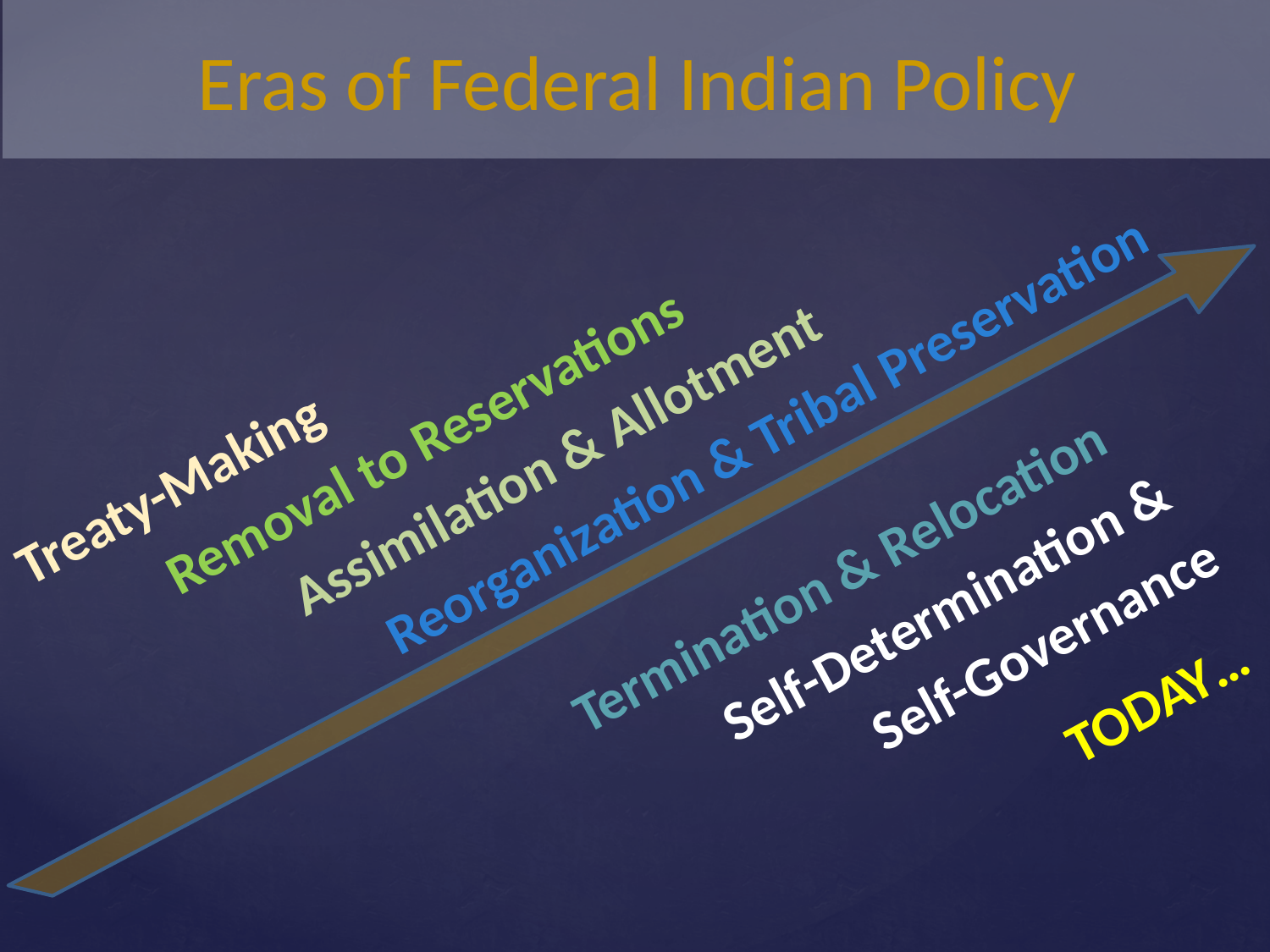

# Eras of Federal Indian Policy
       Treaty-Making
	       Removal to Reservations
		     Assimilation & Allotment
			Reorganization & Tribal Preservation

				Termination & Relocation
					Self-Determination &
						Self-Governance

						             TODAY…